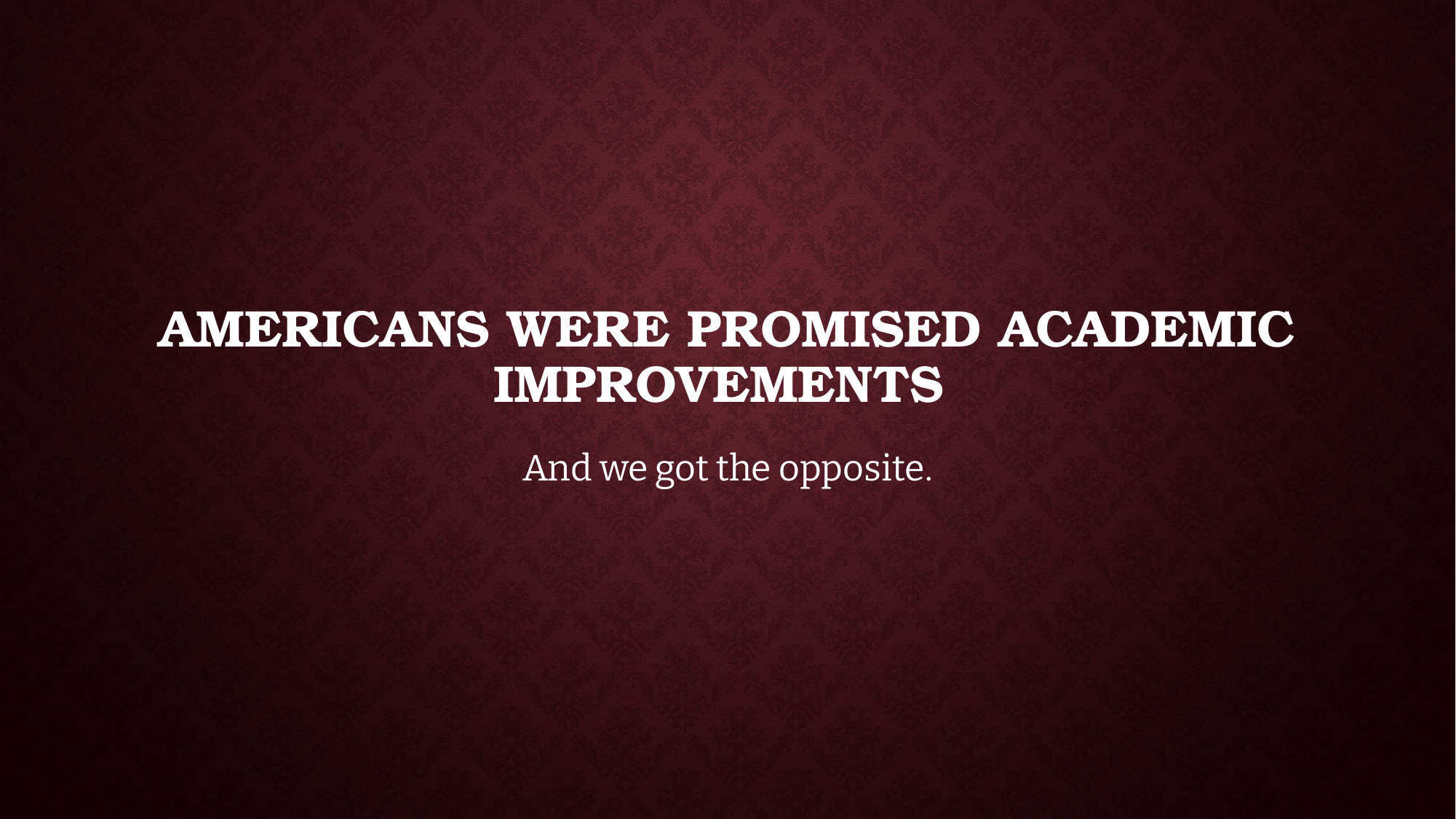

# Americans Were Promised Academic Improvements
And we got the opposite.